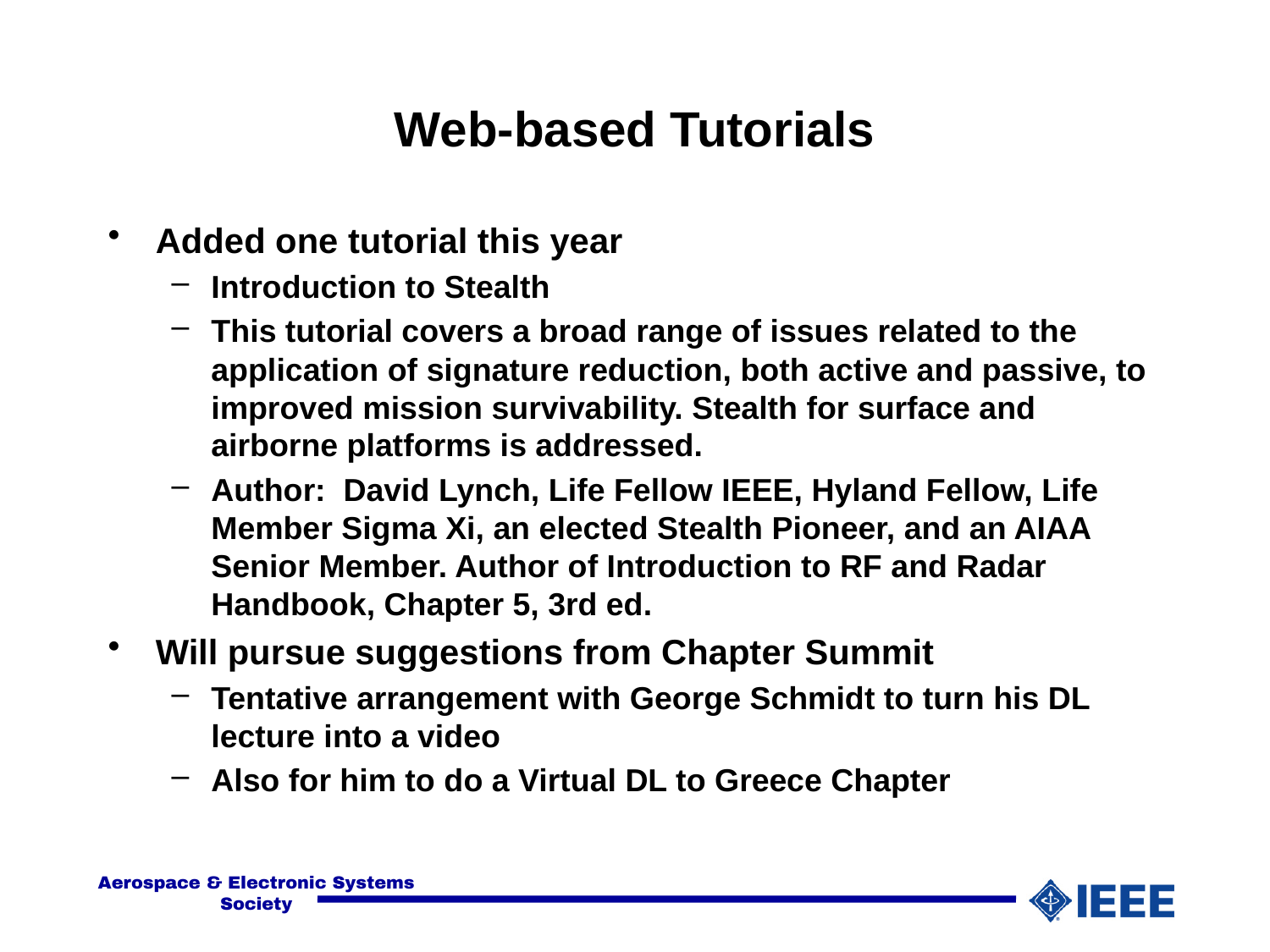

# Web-based Tutorials
Added one tutorial this year
Introduction to Stealth
This tutorial covers a broad range of issues related to the application of signature reduction, both active and passive, to improved mission survivability. Stealth for surface and airborne platforms is addressed.
Author:  David Lynch, Life Fellow IEEE, Hyland Fellow, Life Member Sigma Xi, an elected Stealth Pioneer, and an AIAA Senior Member. Author of Introduction to RF and Radar Handbook, Chapter 5, 3rd ed.
Will pursue suggestions from Chapter Summit
Tentative arrangement with George Schmidt to turn his DL lecture into a video
Also for him to do a Virtual DL to Greece Chapter